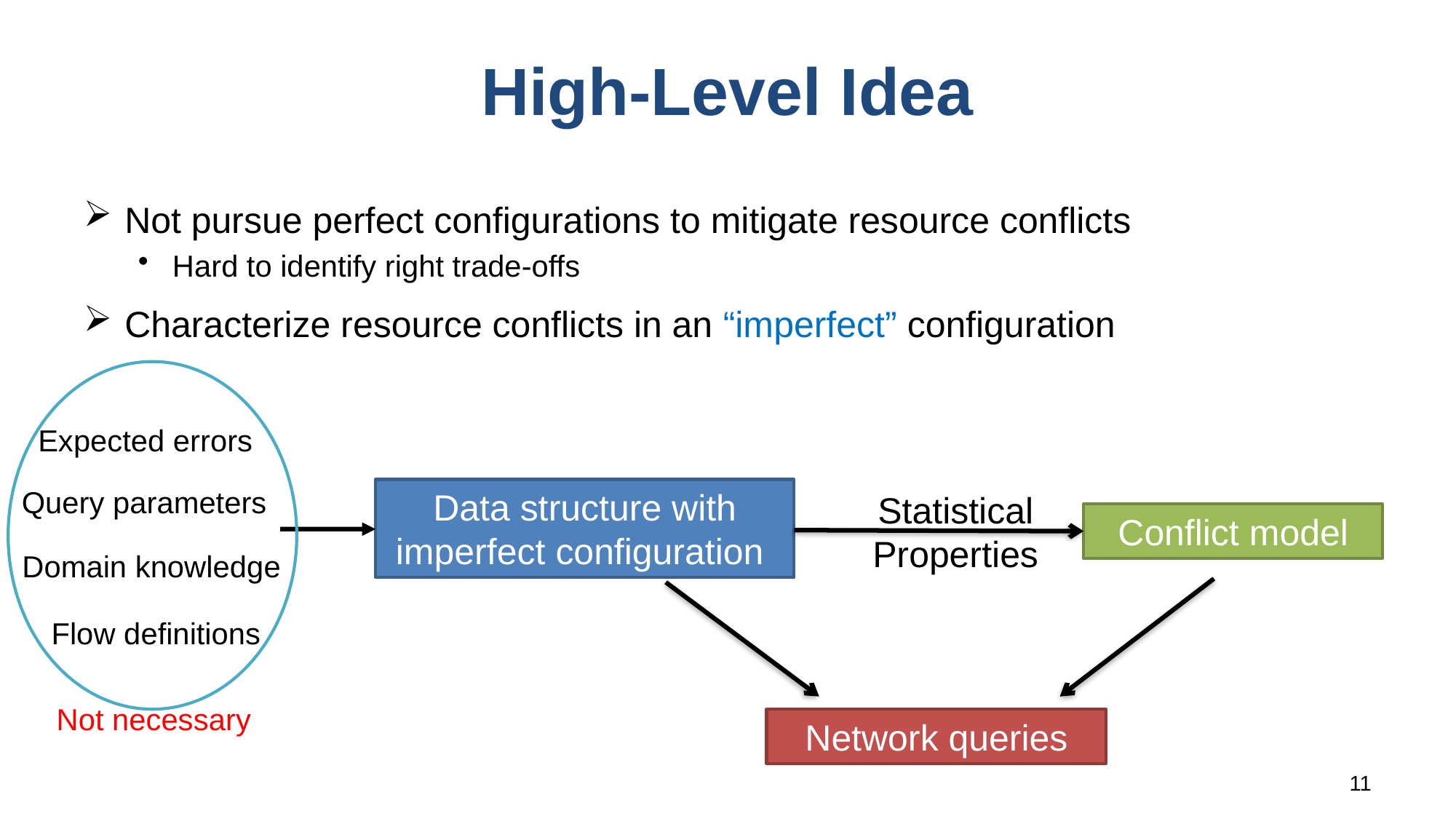

# High-Level Idea
Not pursue perfect configurations to mitigate resource conflicts
Hard to identify right trade-offs
Characterize resource conflicts in an “imperfect” configuration

Expected errors
Query parameters
Data structure with
imperfect configuration
Statistical
Properties
Conflict model

Domain knowledge
Flow definitions
Not necessary
Network queries
11